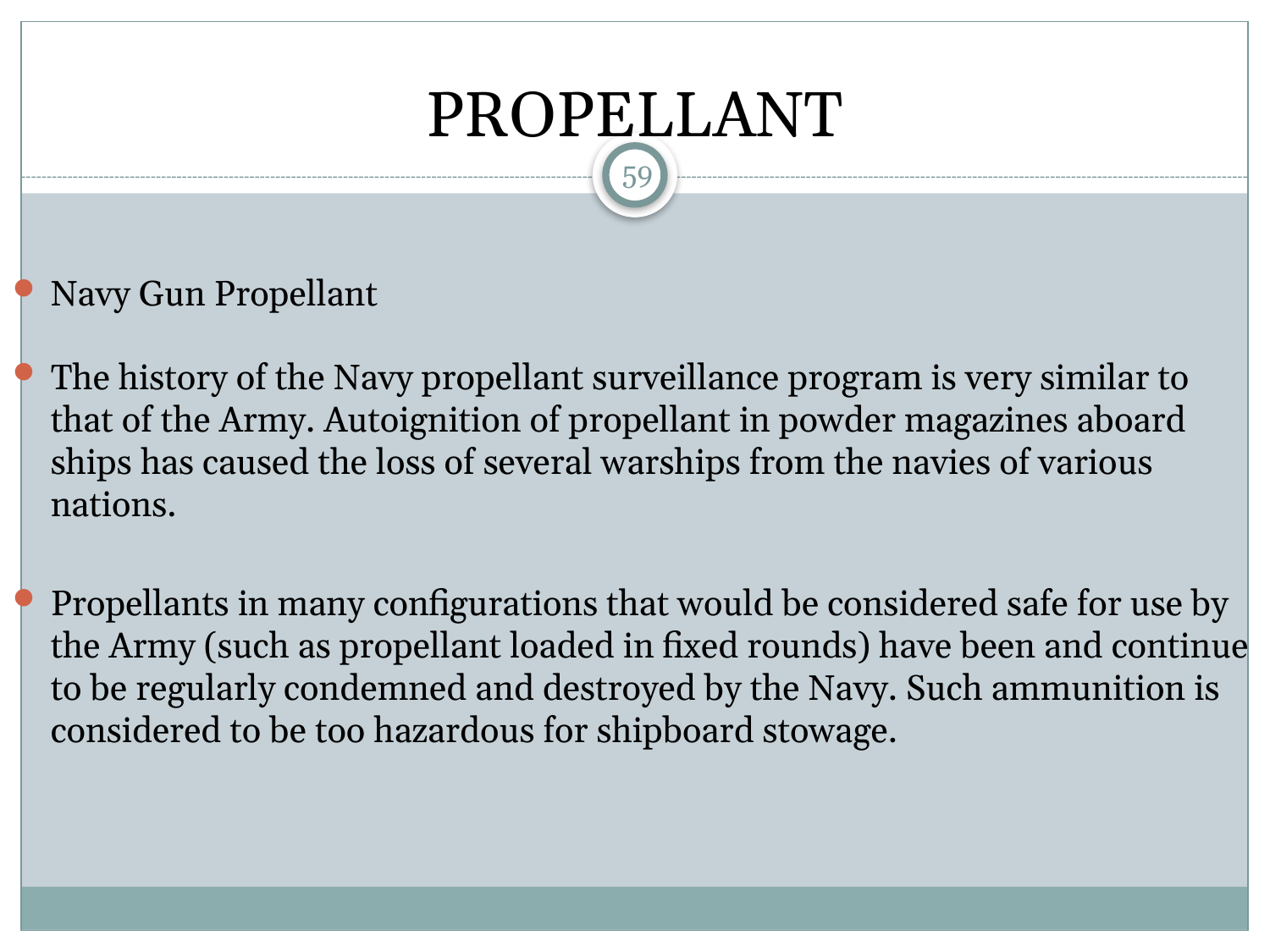

PROPELLANT
59
Navy Gun Propellant

The history of the Navy propellant surveillance program is very similar to that of the Army. Autoignition of propellant in powder magazines aboard ships has caused the loss of several warships from the navies of various nations.

Propellants in many configurations that would be considered safe for use by the Army (such as propellant loaded in fixed rounds) have been and continue to be regularly condemned and destroyed by the Navy. Such ammunition is considered to be too hazardous for shipboard stowage.